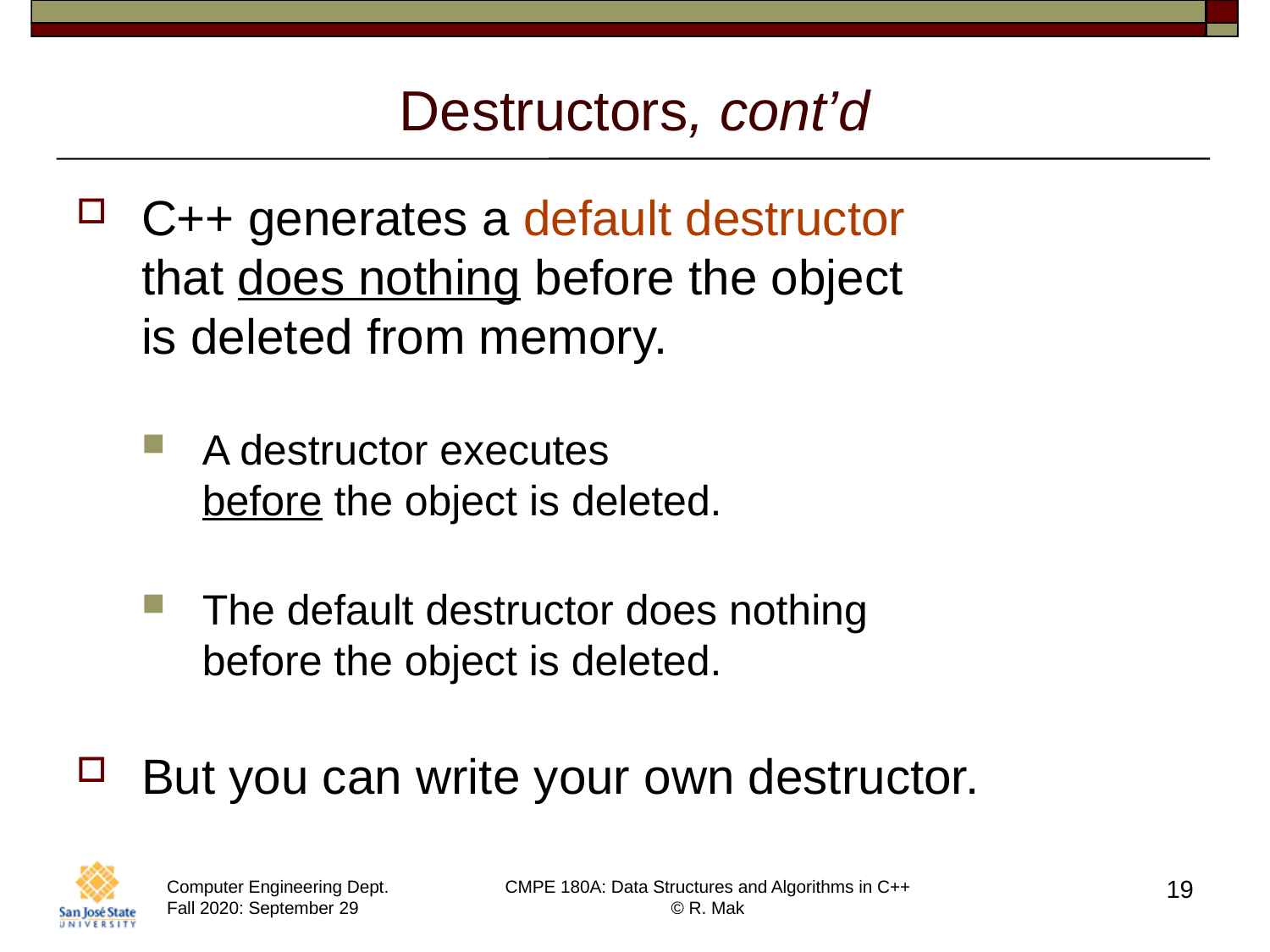

# Destructors, cont’d
C++ generates a default destructor
that does nothing before the object
is deleted from memory.

A destructor executes
before the object is deleted.

The default destructor does nothing
before the object is deleted.

But you can write your own destructor.
19